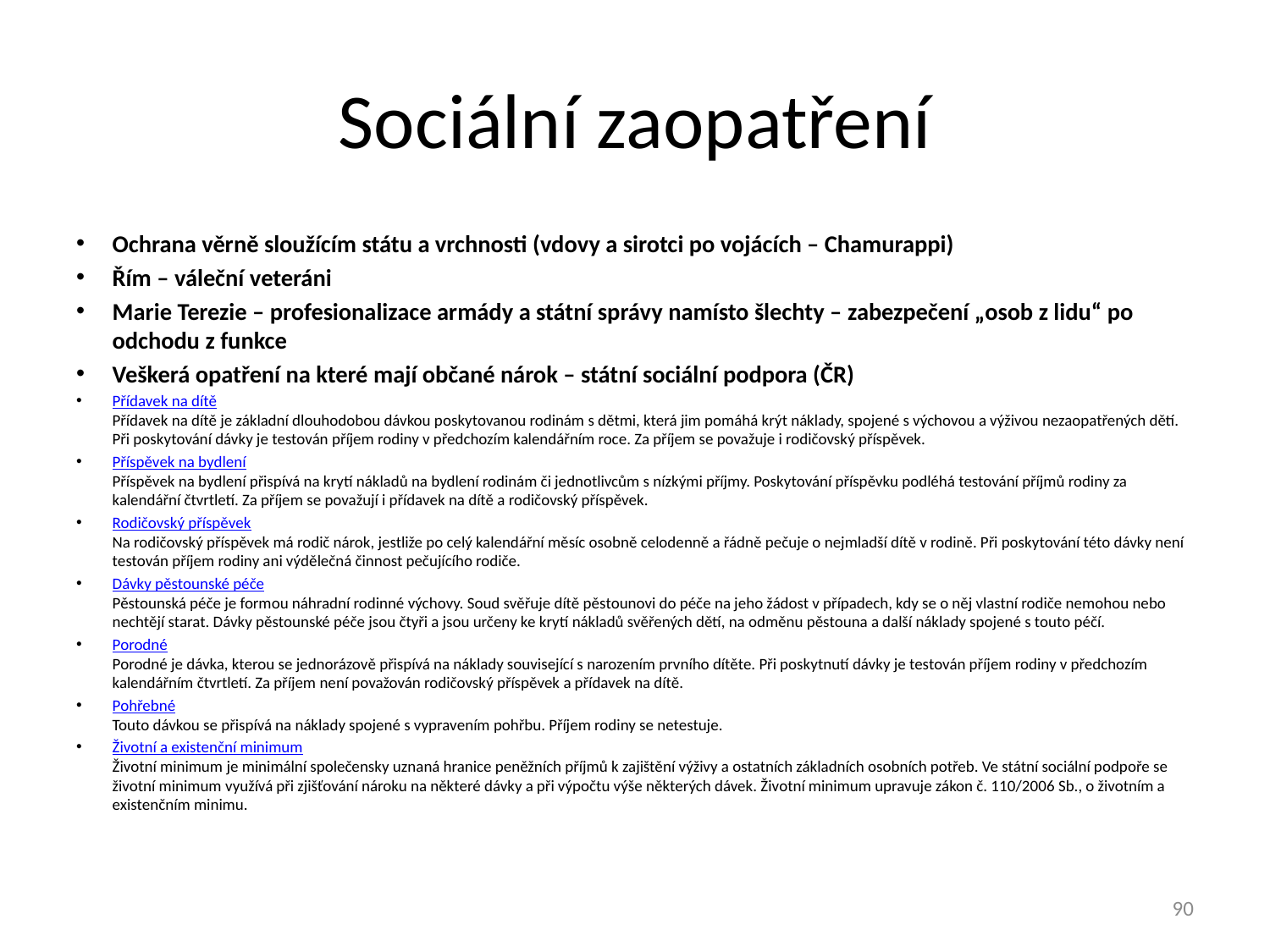

# Sociální zaopatření
Ochrana věrně sloužícím státu a vrchnosti (vdovy a sirotci po vojácích – Chamurappi)
Řím – váleční veteráni
Marie Terezie – profesionalizace armády a státní správy namísto šlechty – zabezpečení „osob z lidu“ po odchodu z funkce
Veškerá opatření na které mají občané nárok – státní sociální podpora (ČR)
Přídavek na dítě
Přídavek na dítě je základní dlouhodobou dávkou poskytovanou rodinám s dětmi, která jim pomáhá krýt náklady, spojené s výchovou a výživou nezaopatřených dětí. Při poskytování dávky je testován příjem rodiny v předchozím kalendářním roce. Za příjem se považuje i rodičovský příspěvek.
Příspěvek na bydlení
Příspěvek na bydlení přispívá na krytí nákladů na bydlení rodinám či jednotlivcům s nízkými příjmy. Poskytování příspěvku podléhá testování příjmů rodiny za kalendářní čtvrtletí. Za příjem se považují i přídavek na dítě a rodičovský příspěvek.
Rodičovský příspěvek
Na rodičovský příspěvek má rodič nárok, jestliže po celý kalendářní měsíc osobně celodenně a řádně pečuje o nejmladší dítě v rodině. Při poskytování této dávky není testován příjem rodiny ani výdělečná činnost pečujícího rodiče.
Dávky pěstounské péče
Pěstounská péče je formou náhradní rodinné výchovy. Soud svěřuje dítě pěstounovi do péče na jeho žádost v případech, kdy se o něj vlastní rodiče nemohou nebo nechtějí starat. Dávky pěstounské péče jsou čtyři a jsou určeny ke krytí nákladů svěřených dětí, na odměnu pěstouna a další náklady spojené s touto péčí.
Porodné
Porodné je dávka, kterou se jednorázově přispívá na náklady související s narozením prvního dítěte. Při poskytnutí dávky je testován příjem rodiny v předchozím kalendářním čtvrtletí. Za příjem není považován rodičovský příspěvek a přídavek na dítě.
Pohřebné
Touto dávkou se přispívá na náklady spojené s vypravením pohřbu. Příjem rodiny se netestuje.
Životní a existenční minimum
Životní minimum je minimální společensky uznaná hranice peněžních příjmů k zajištění výživy a ostatních základních osobních potřeb. Ve státní sociální podpoře se životní minimum využívá při zjišťování nároku na některé dávky a při výpočtu výše některých dávek. Životní minimum upravuje zákon č. 110/2006 Sb., o životním a existenčním minimu.

90